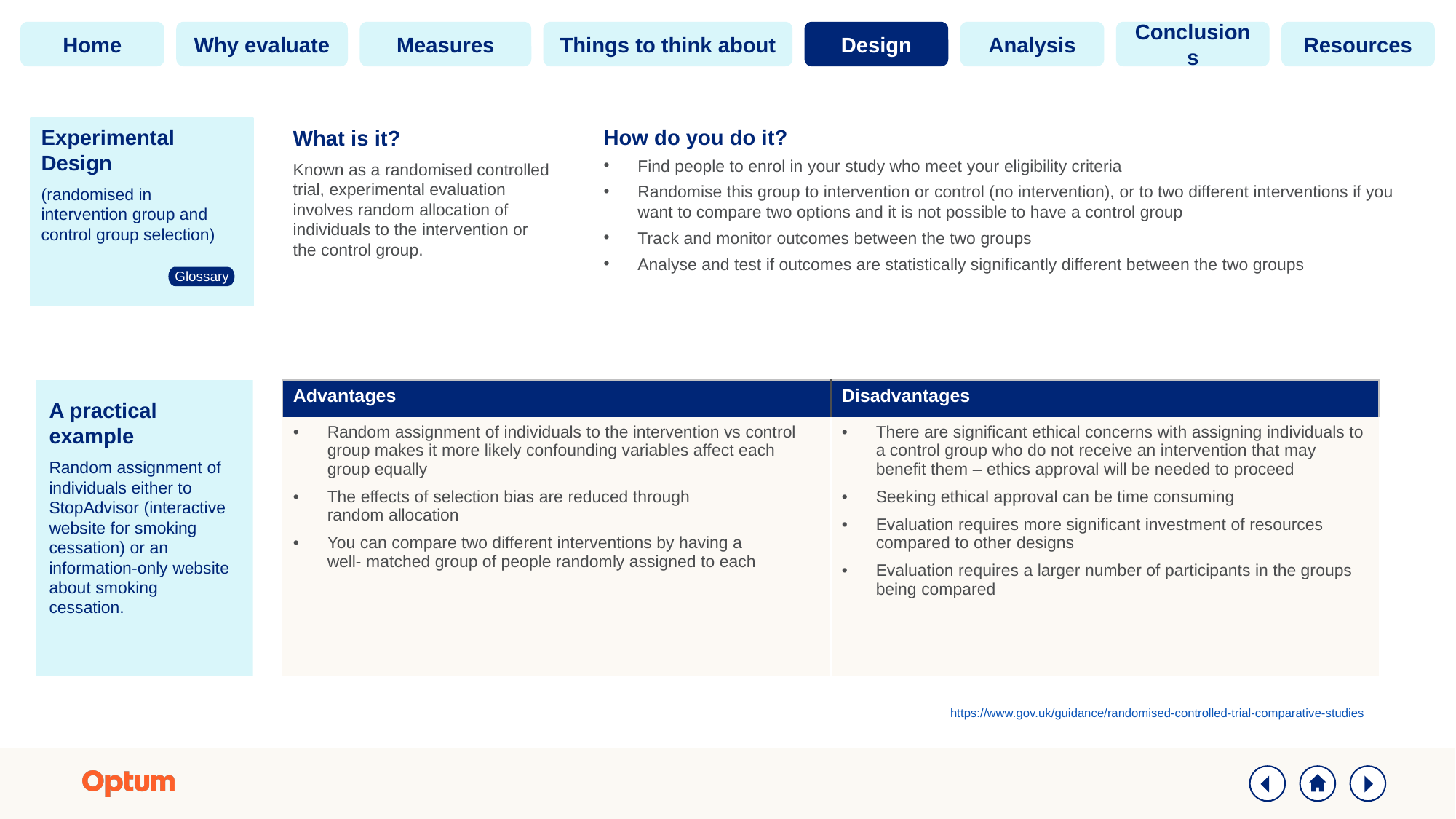

Experimental Design
(randomised in intervention group and control group selection)
How do you do it?
Find people to enrol in your study who meet your eligibility criteria
Randomise this group to intervention or control (no intervention), or to two different interventions if you want to compare two options and it is not possible to have a control group
Track and monitor outcomes between the two groups
Analyse and test if outcomes are statistically significantly different between the two groups
What is it?
Known as a randomised controlled trial, experimental evaluation involves random allocation of individuals to the intervention or the control group.

Glossary

| Advantages | Disadvantages |
| --- | --- |
| Random assignment of individuals to the intervention vs control group makes it more likely confounding variables affect each group equally The effects of selection bias are reduced through random allocation You can compare two different interventions by having a well- matched group of people randomly assigned to each | There are significant ethical concerns with assigning individuals to a control group who do not receive an intervention that may benefit them – ethics approval will be needed to proceed Seeking ethical approval can be time consuming Evaluation requires more significant investment of resources compared to other designs Evaluation requires a larger number of participants in the groups being compared |
A practical example
Random assignment of individuals either to StopAdvisor (interactive website for smoking cessation) or an information-only website about smoking cessation.
https://www.gov.uk/guidance/randomised-controlled-trial-comparative-studies